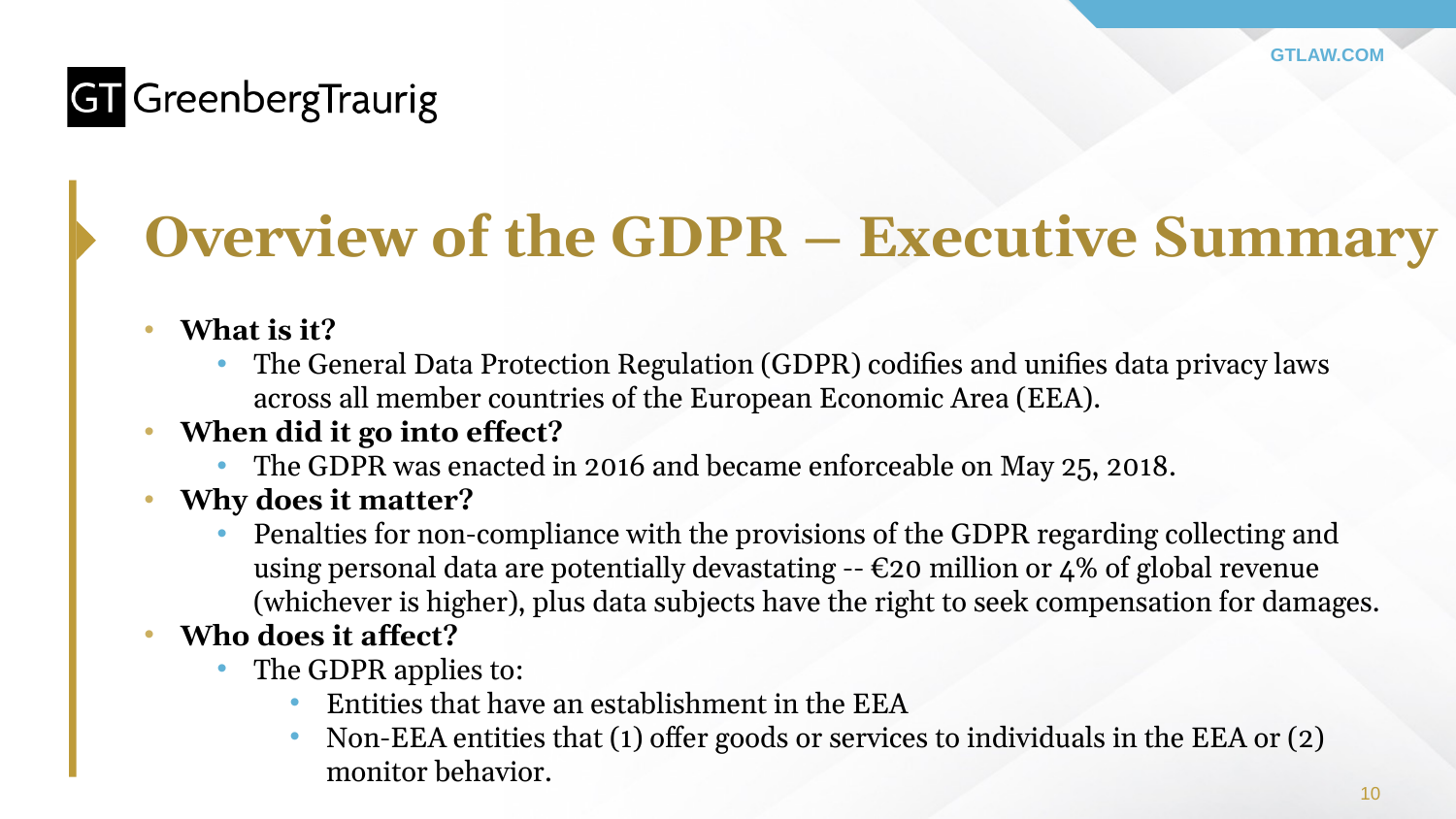

# Overview of the GDPR – Executive Summary
What is it?
The General Data Protection Regulation (GDPR) codifies and unifies data privacy laws across all member countries of the European Economic Area (EEA).
When did it go into effect?
The GDPR was enacted in 2016 and became enforceable on May 25, 2018.
Why does it matter?
Penalties for non-compliance with the provisions of the GDPR regarding collecting and using personal data are potentially devastating -- €20 million or 4% of global revenue (whichever is higher), plus data subjects have the right to seek compensation for damages.
Who does it affect?
The GDPR applies to:
Entities that have an establishment in the EEA
Non-EEA entities that (1) offer goods or services to individuals in the EEA or (2) monitor behavior.

10